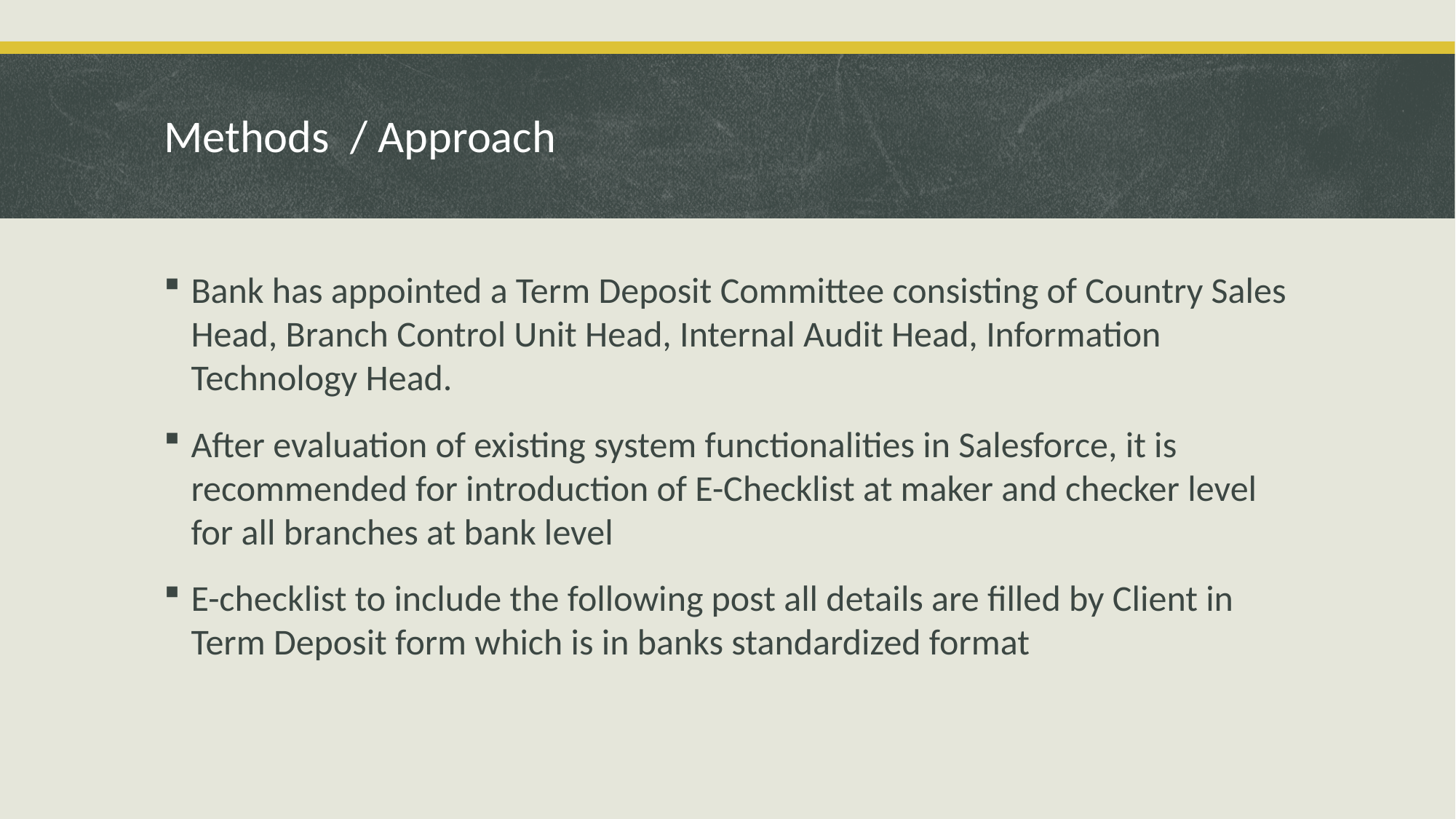

# Methods  / Approach
Bank has appointed a Term Deposit Committee consisting of Country Sales Head, Branch Control Unit Head, Internal Audit Head, Information Technology Head.
After evaluation of existing system functionalities in Salesforce, it is recommended for introduction of E-Checklist at maker and checker level for all branches at bank level
E-checklist to include the following post all details are filled by Client in Term Deposit form which is in banks standardized format